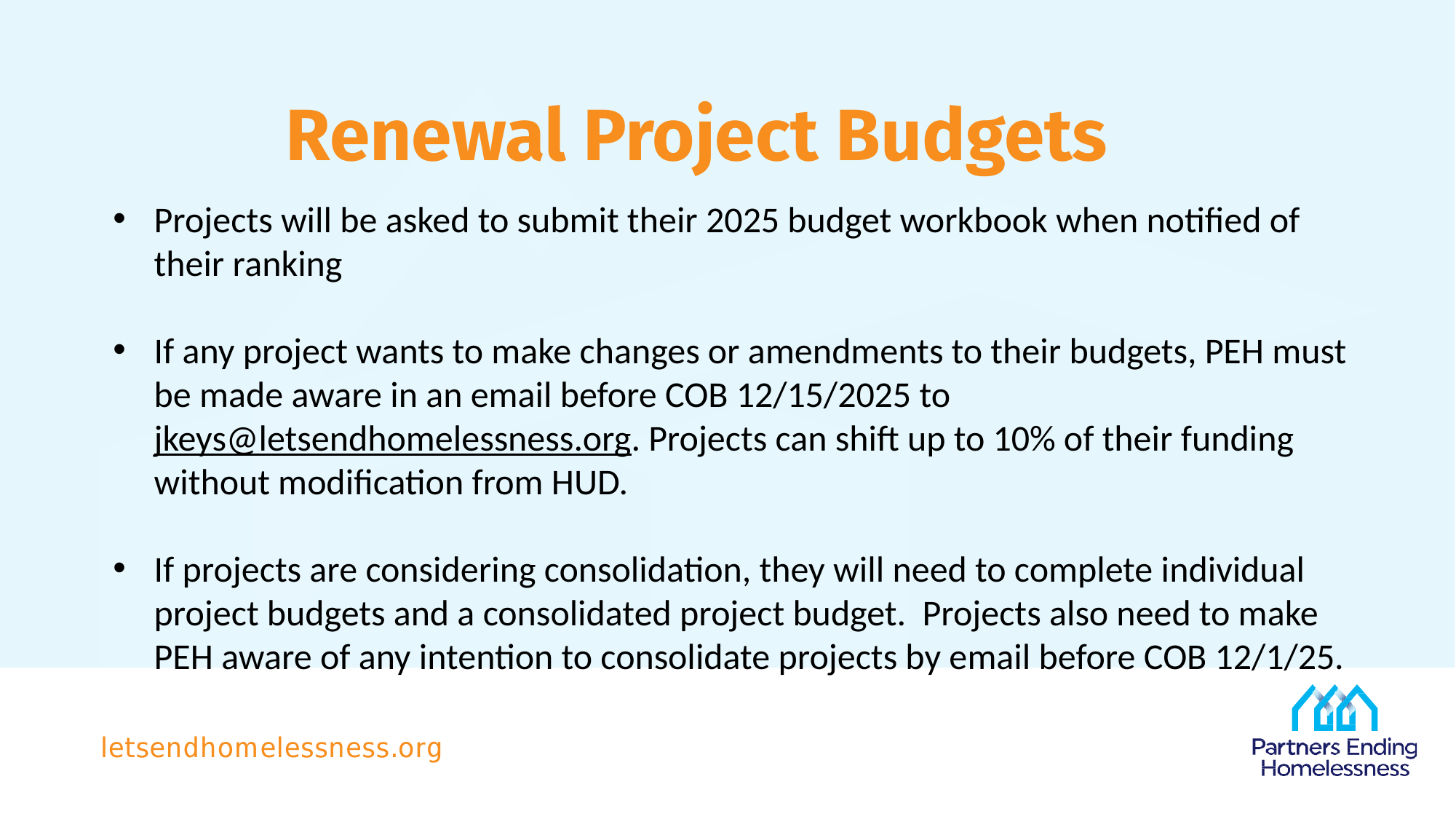

# Renewal Project Budgets

Projects will be asked to submit their 2025 budget workbook when notified of their ranking

If any project wants to make changes or amendments to their budgets, PEH must be made aware in an email before COB 12/15/2025 to jkeys@letsendhomelessness.org. Projects can shift up to 10% of their funding without modification from HUD.

If projects are considering consolidation, they will need to complete individual project budgets and a consolidated project budget.  Projects also need to make PEH aware of any intention to consolidate projects by email before COB 12/1/25.

letsendhomelessness.org